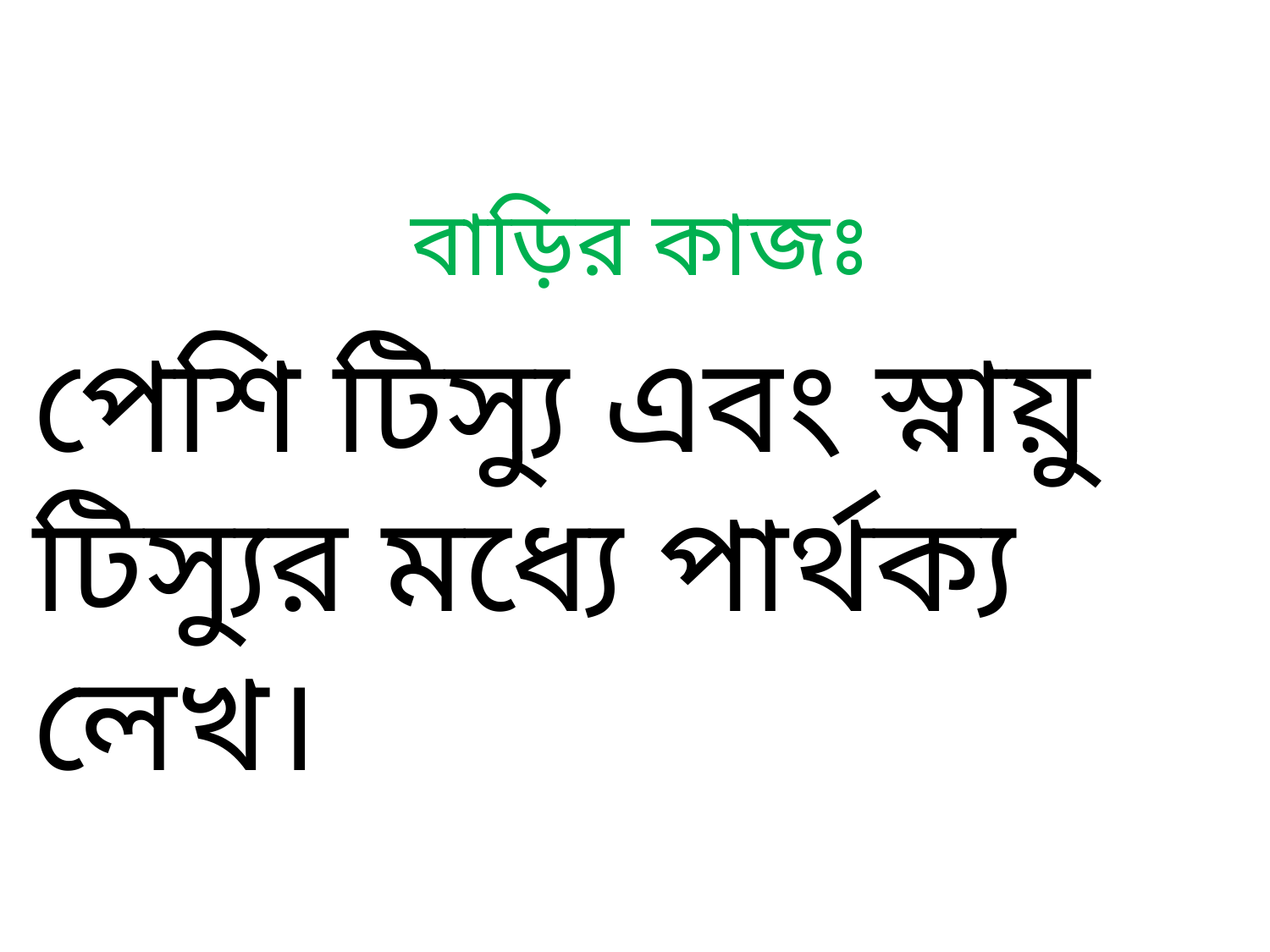

বাড়ির কাজঃ
পেশি টিস্যু এবং স্নায়ু  টিস্যুর মধ্যে পার্থক্য লেখ।